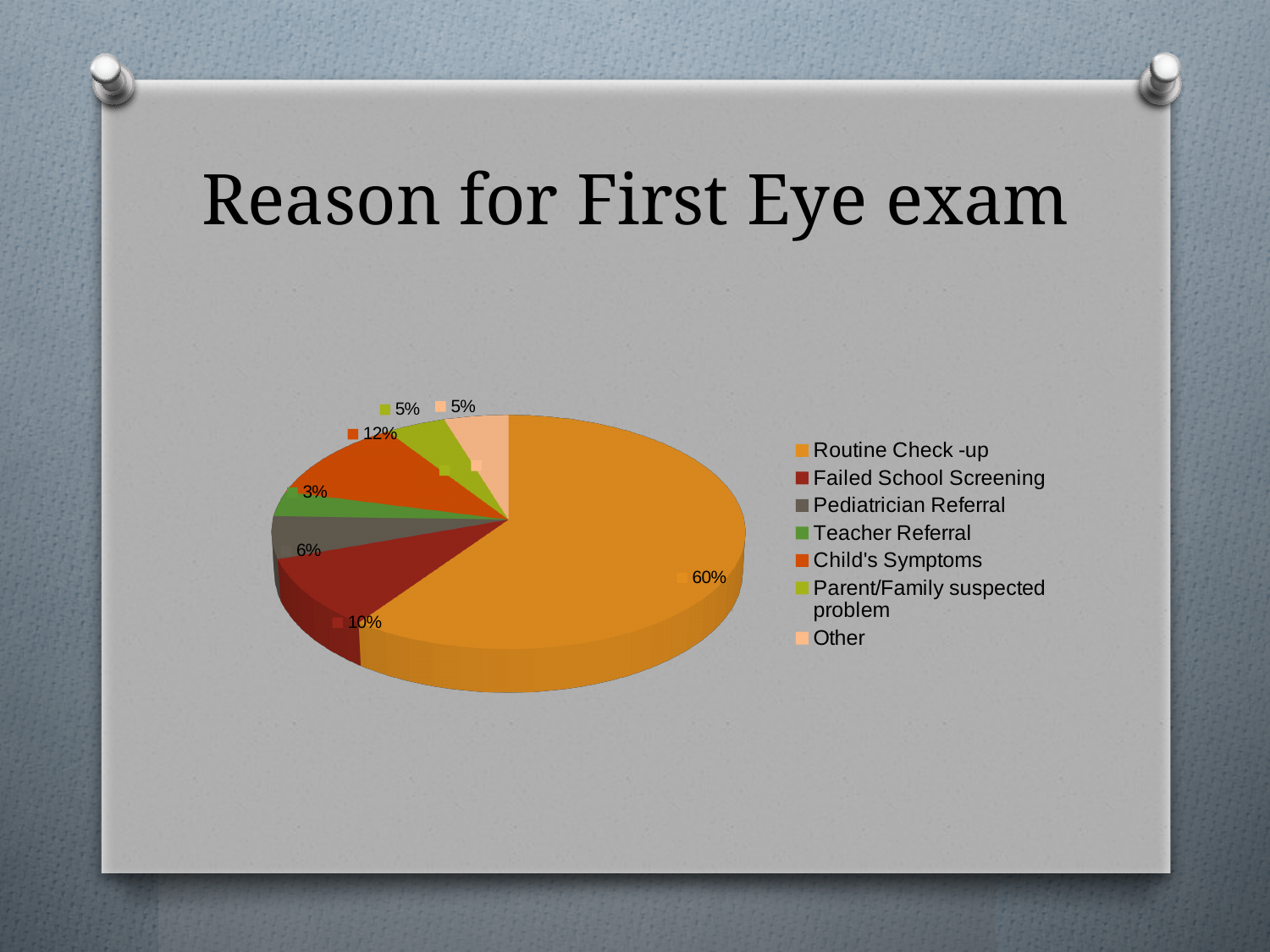

# Reason for First Eye exam

[unsupported chart]